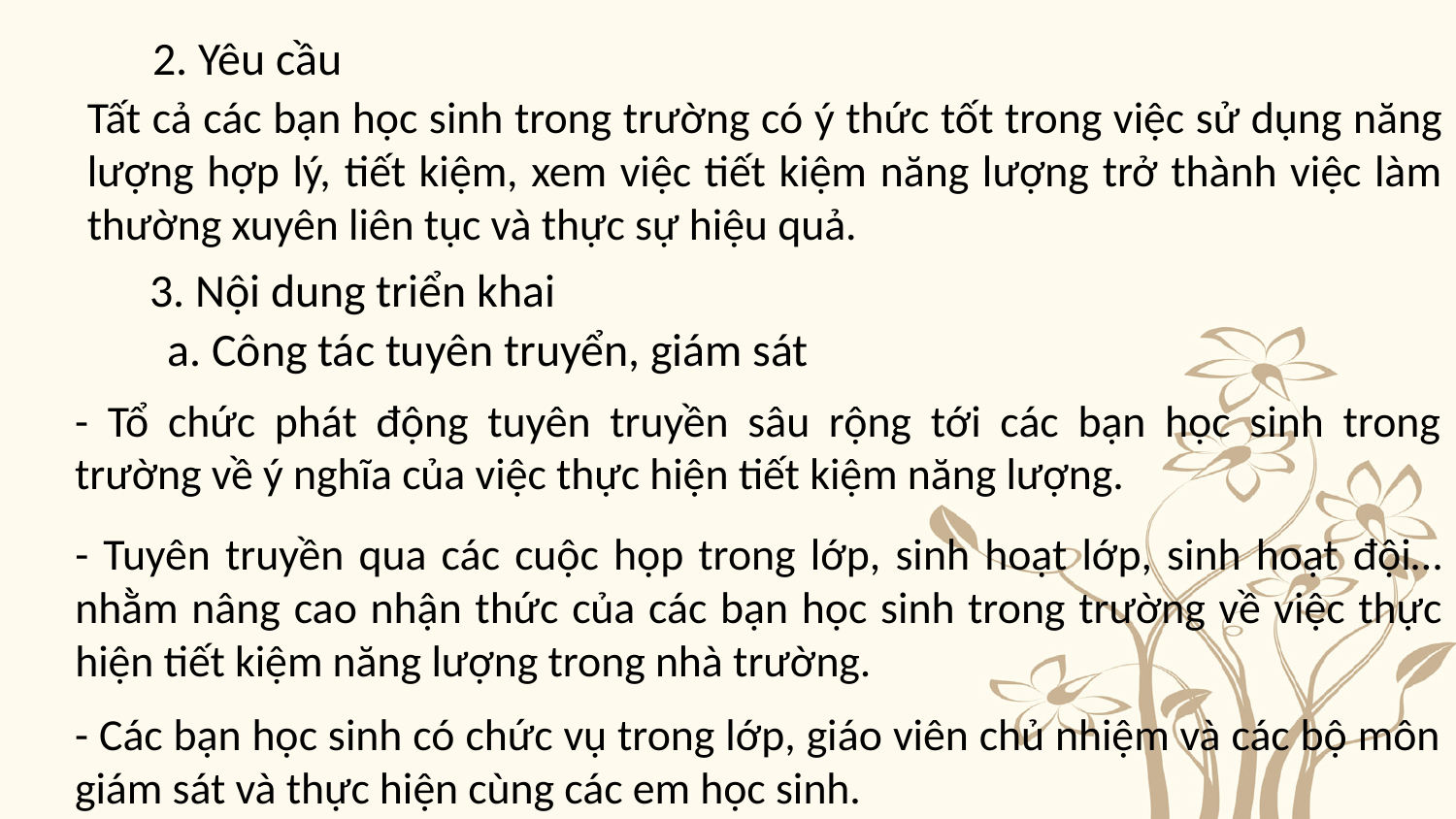

2. Yêu cầu
Tất cả các bạn học sinh trong trường có ý thức tốt trong việc sử dụng năng lượng hợp lý, tiết kiệm, xem việc tiết kiệm năng lượng trở thành việc làm thường xuyên liên tục và thực sự hiệu quả.
3. Nội dung triển khai
a. Công tác tuyên truyển, giám sát
- Tổ chức phát động tuyên truyền sâu rộng tới các bạn học sinh trong trường về ý nghĩa của việc thực hiện tiết kiệm năng lượng.
- Tuyên truyền qua các cuộc họp trong lớp, sinh hoạt lớp, sinh hoạt đội… nhằm nâng cao nhận thức của các bạn học sinh trong trường về việc thực hiện tiết kiệm năng lượng trong nhà trường.
- Các bạn học sinh có chức vụ trong lớp, giáo viên chủ nhiệm và các bộ môn giám sát và thực hiện cùng các em học sinh.